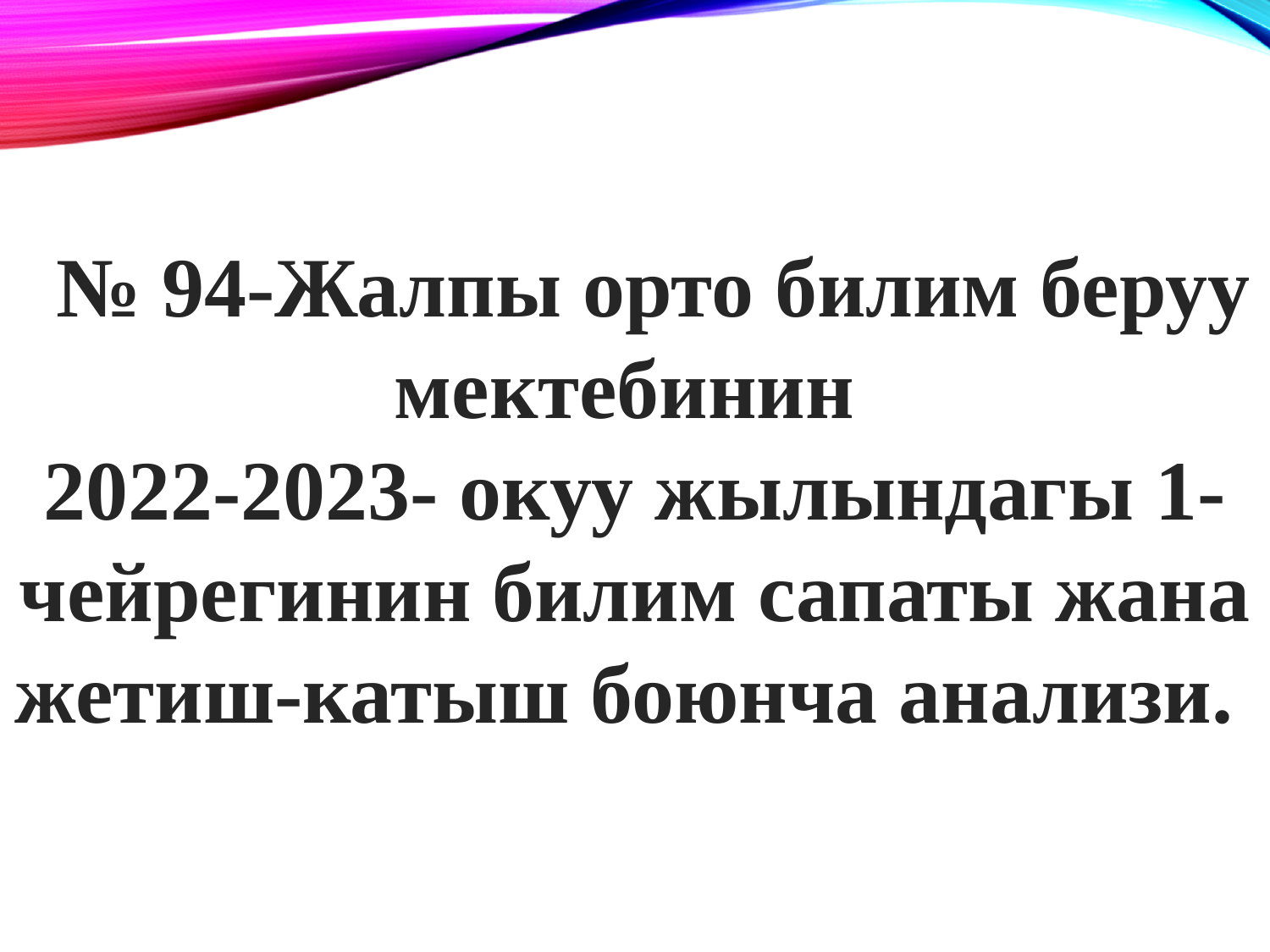

№ 94-Жалпы орто билим беруу мектебинин
2022-2023- окуу жылындагы 1-чейрегинин билим сапаты жана жетиш-катыш боюнча анализи.